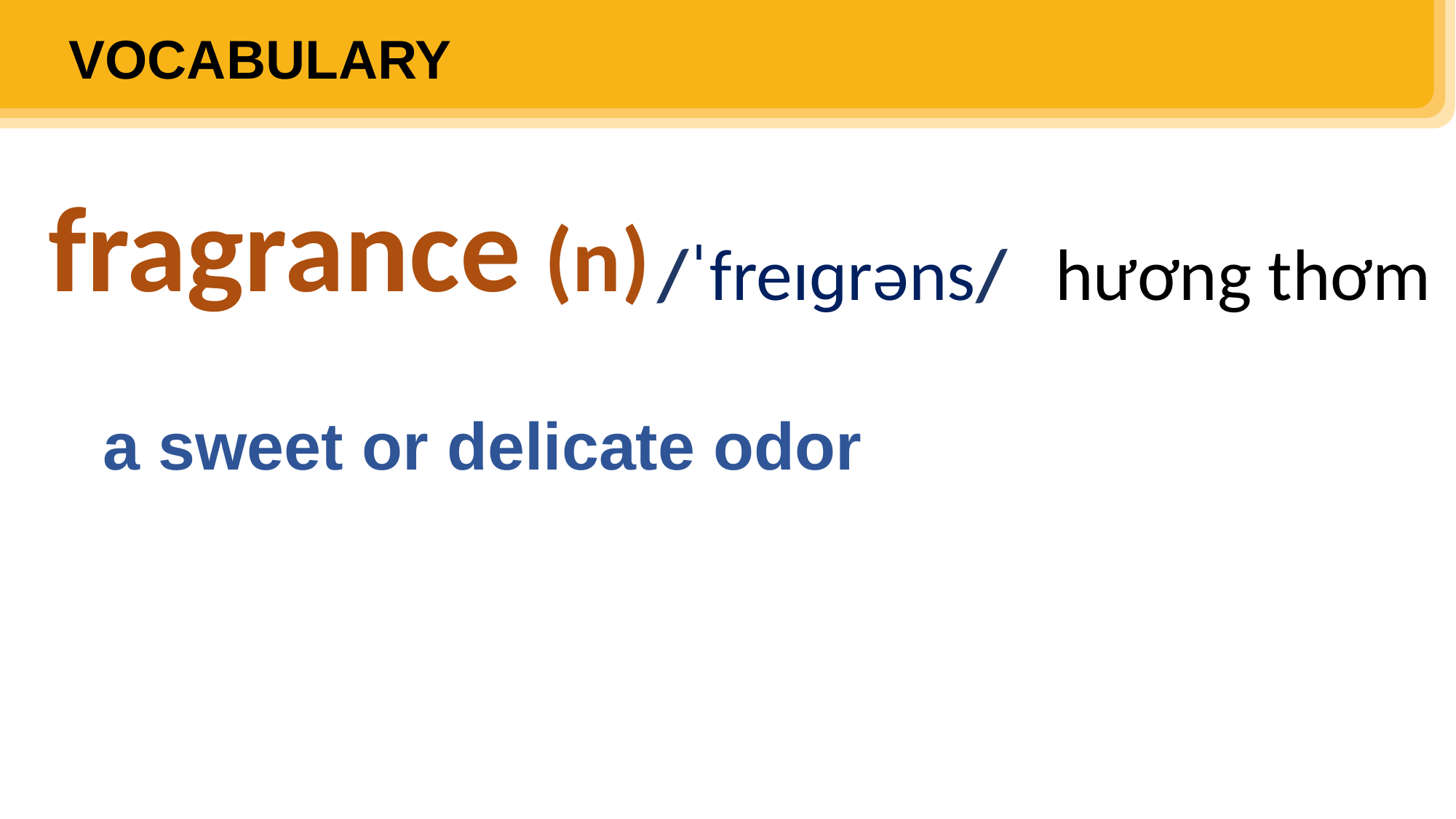

VOCABULARY
fragrance (n)
hương thơm
/ˈfreɪɡrəns/
a sweet or delicate odor